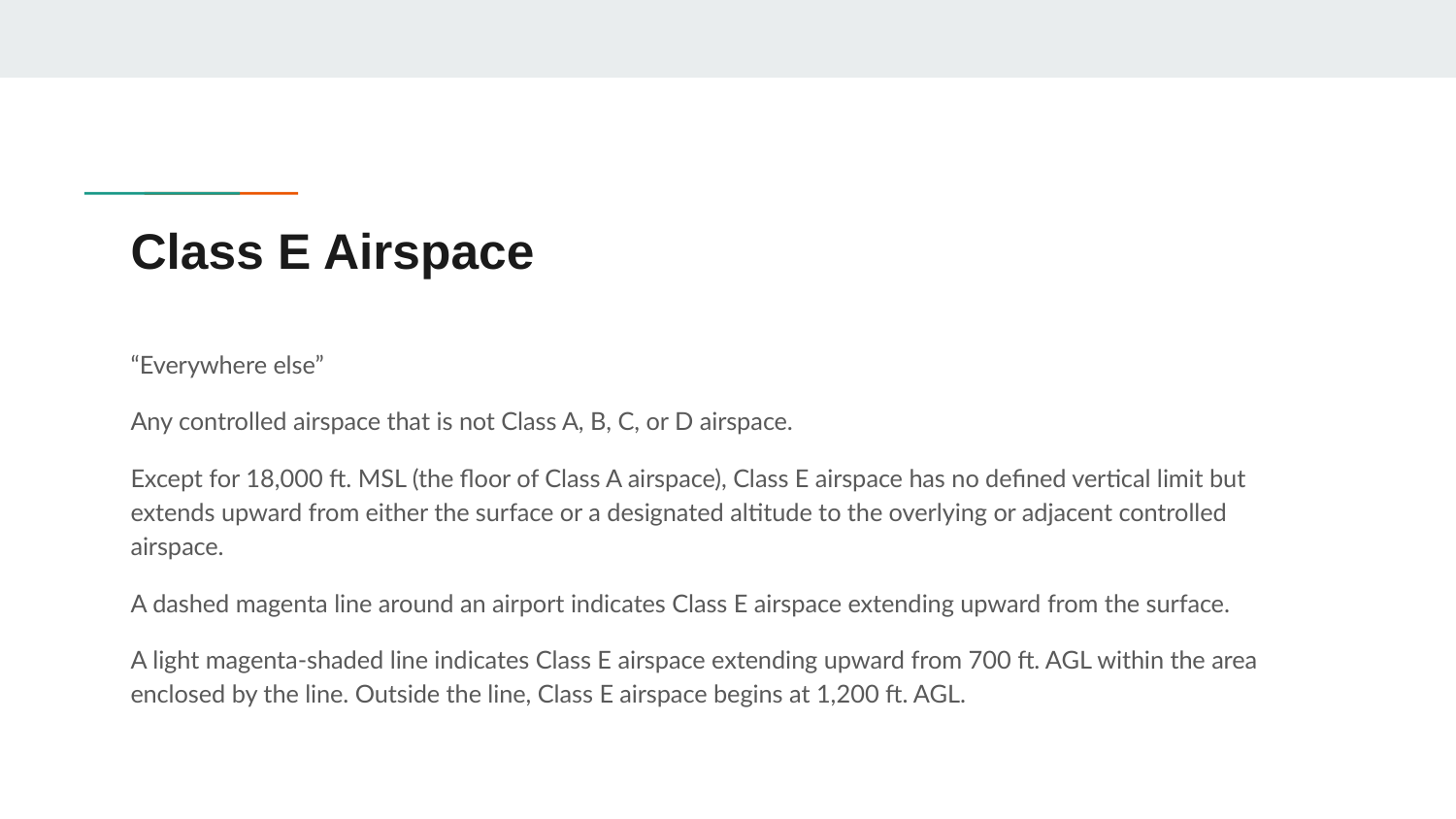

# Class E Airspace
“Everywhere else”
Any controlled airspace that is not Class A, B, C, or D airspace.
Except for 18,000 ft. MSL (the floor of Class A airspace), Class E airspace has no defined vertical limit but extends upward from either the surface or a designated altitude to the overlying or adjacent controlled airspace.
A dashed magenta line around an airport indicates Class E airspace extending upward from the surface.
A light magenta-shaded line indicates Class E airspace extending upward from 700 ft. AGL within the area enclosed by the line. Outside the line, Class E airspace begins at 1,200 ft. AGL.